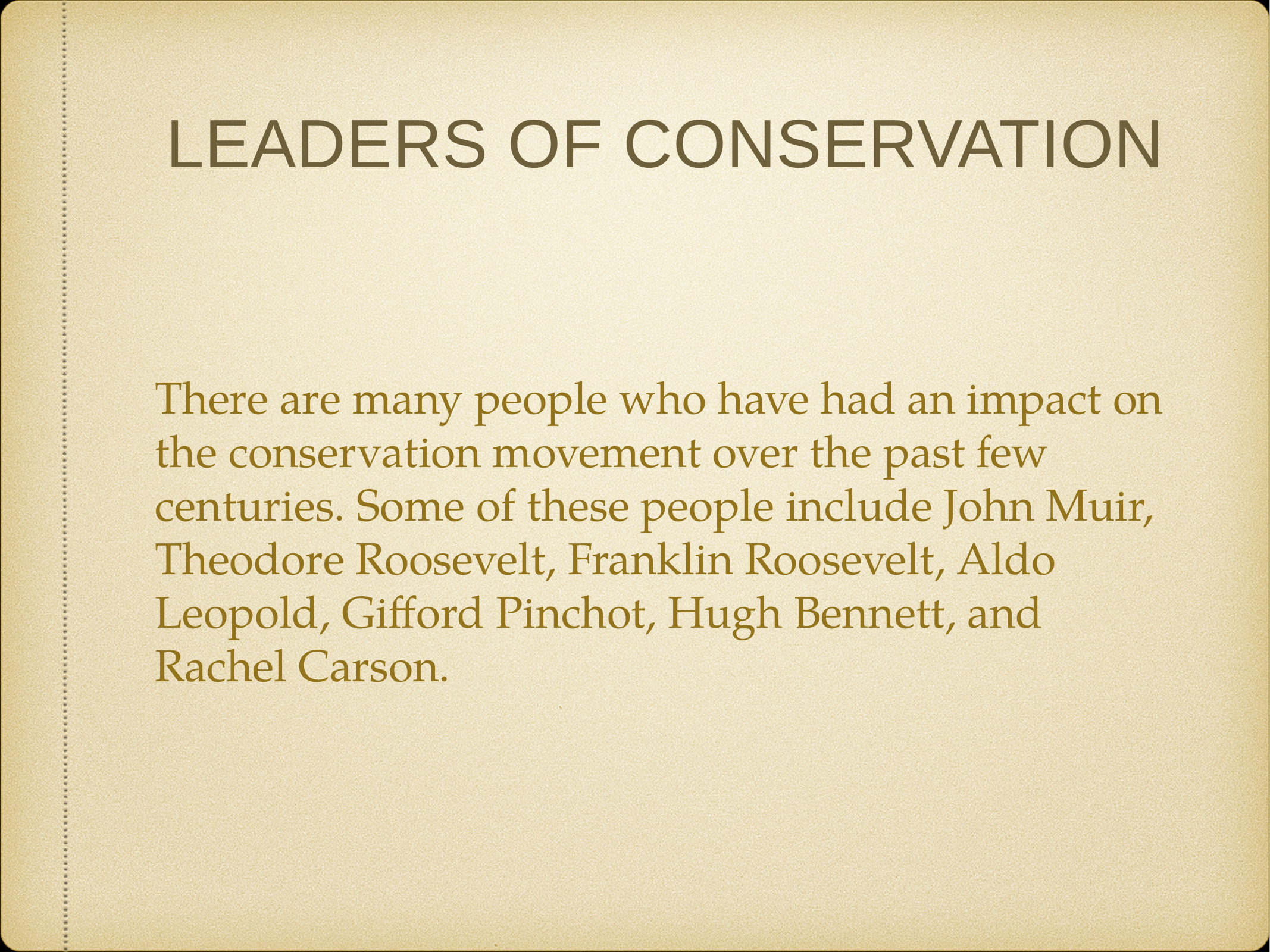

# LEADERS OF CONSERVATION
There are many people who have had an impact on the conservation movement over the past few centuries. Some of these people include John Muir, Theodore Roosevelt, Franklin Roosevelt, Aldo Leopold, Gifford Pinchot, Hugh Bennett, and Rachel Carson.